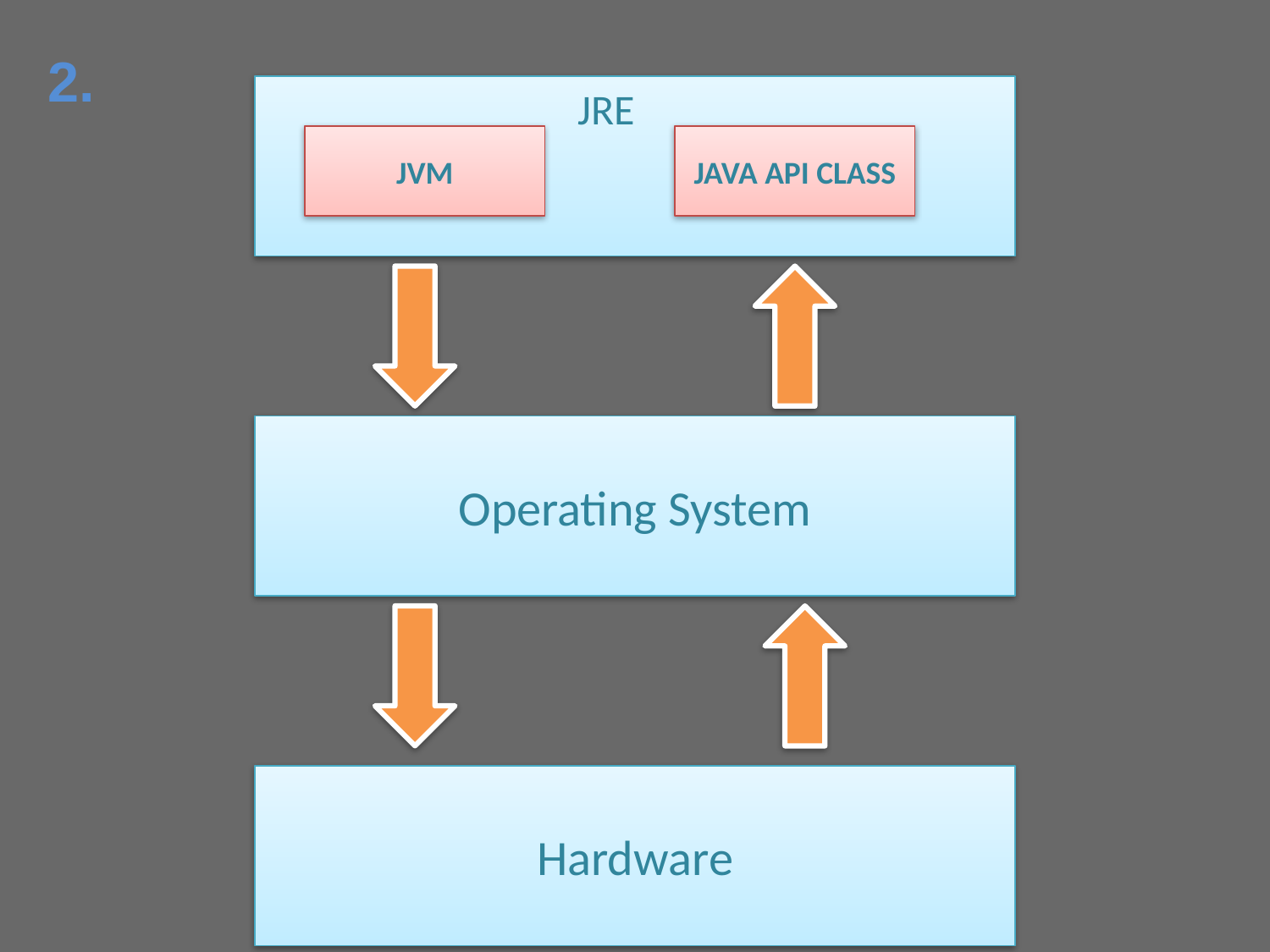

# 2.

JRE
JVM
JAVA API CLASS

Operating System

Hardware